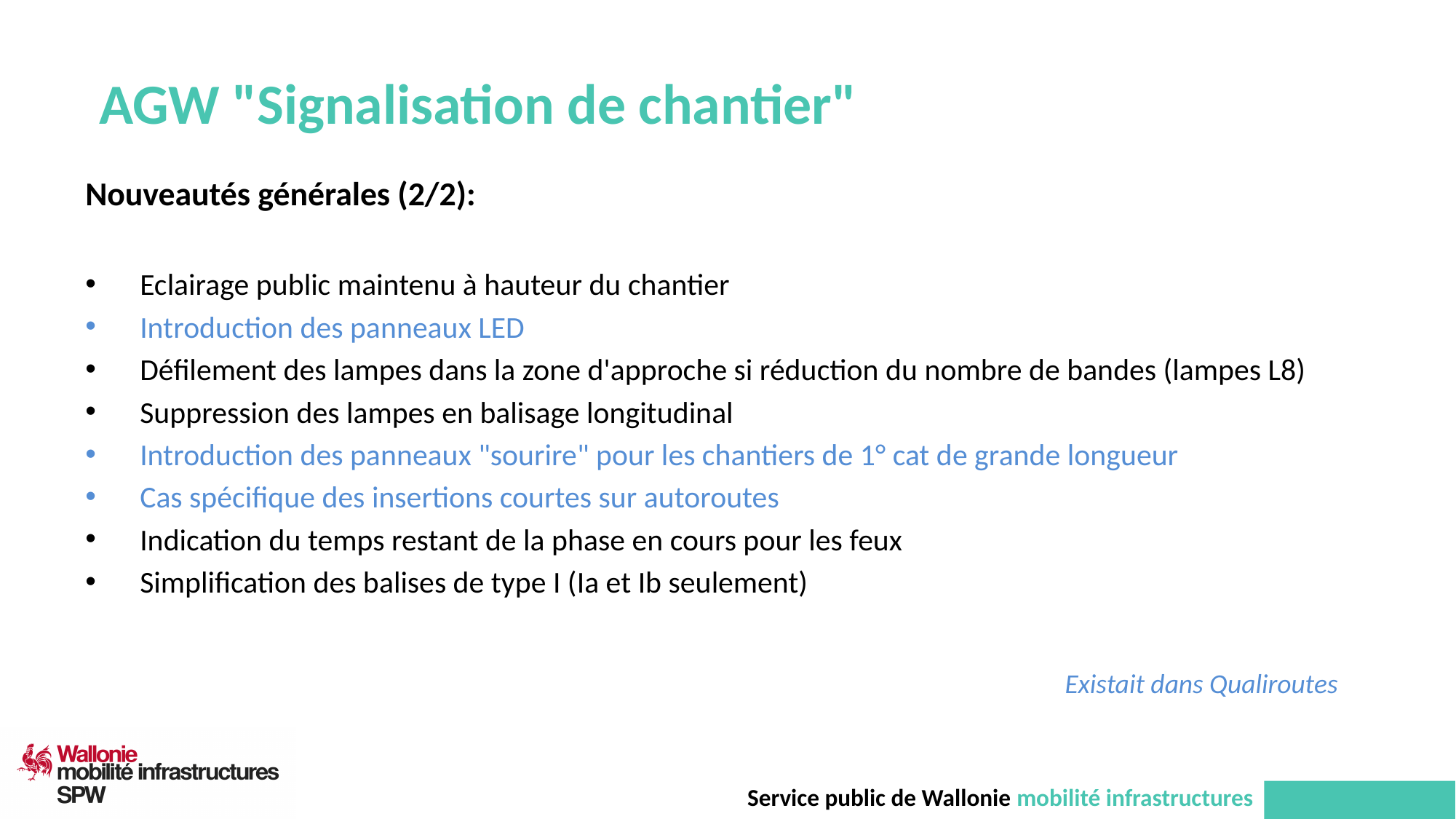

# AGW "Signalisation de chantier"
Nouveautés générales (2/2):

Eclairage public maintenu à hauteur du chantier
Introduction des panneaux LED
Défilement des lampes dans la zone d'approche si réduction du nombre de bandes (lampes L8)
Suppression des lampes en balisage longitudinal
Introduction des panneaux "sourire" pour les chantiers de 1° cat de grande longueur
Cas spécifique des insertions courtes sur autoroutes
Indication du temps restant de la phase en cours pour les feux
Simplification des balises de type I (Ia et Ib seulement)

Existait dans Qualiroutes